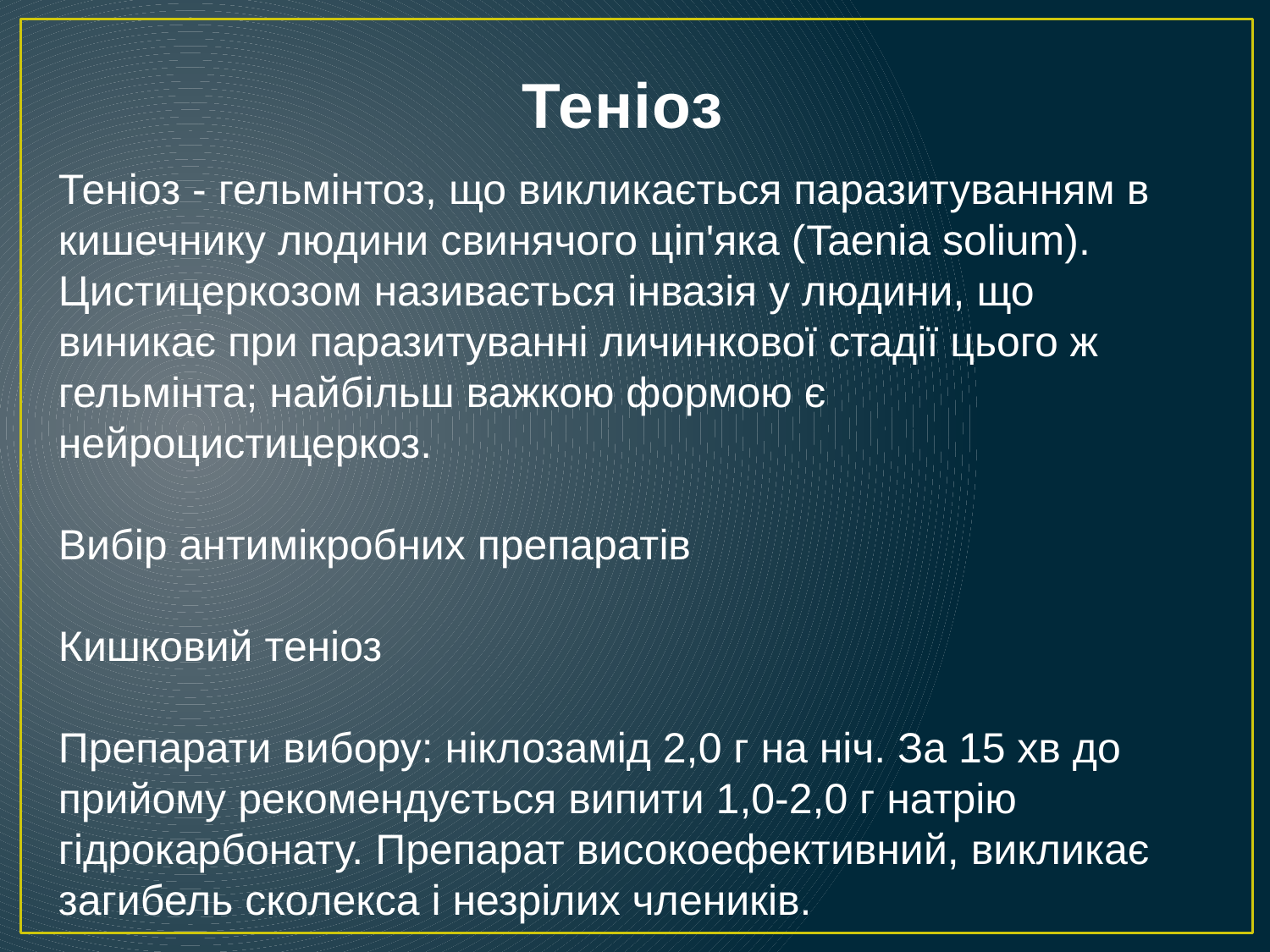

# Теніоз
Теніоз - гельмінтоз, що викликається паразитуванням в кишечнику людини свинячого ціп'яка (Taenia solium). Цистицеркозом називається інвазія у людини, що виникає при паразитуванні личинкової стадії цього ж гельмінта; найбільш важкою формою є нейроцистицеркоз.

Вибір антимікробних препаратів

Кишковий теніоз

Препарати вибору: ніклозамід 2,0 г на ніч. За 15 хв до прийому рекомендується випити 1,0-2,0 г натрію гідрокарбонату. Препарат високоефективний, викликає загибель сколекса і незрілих члеників.